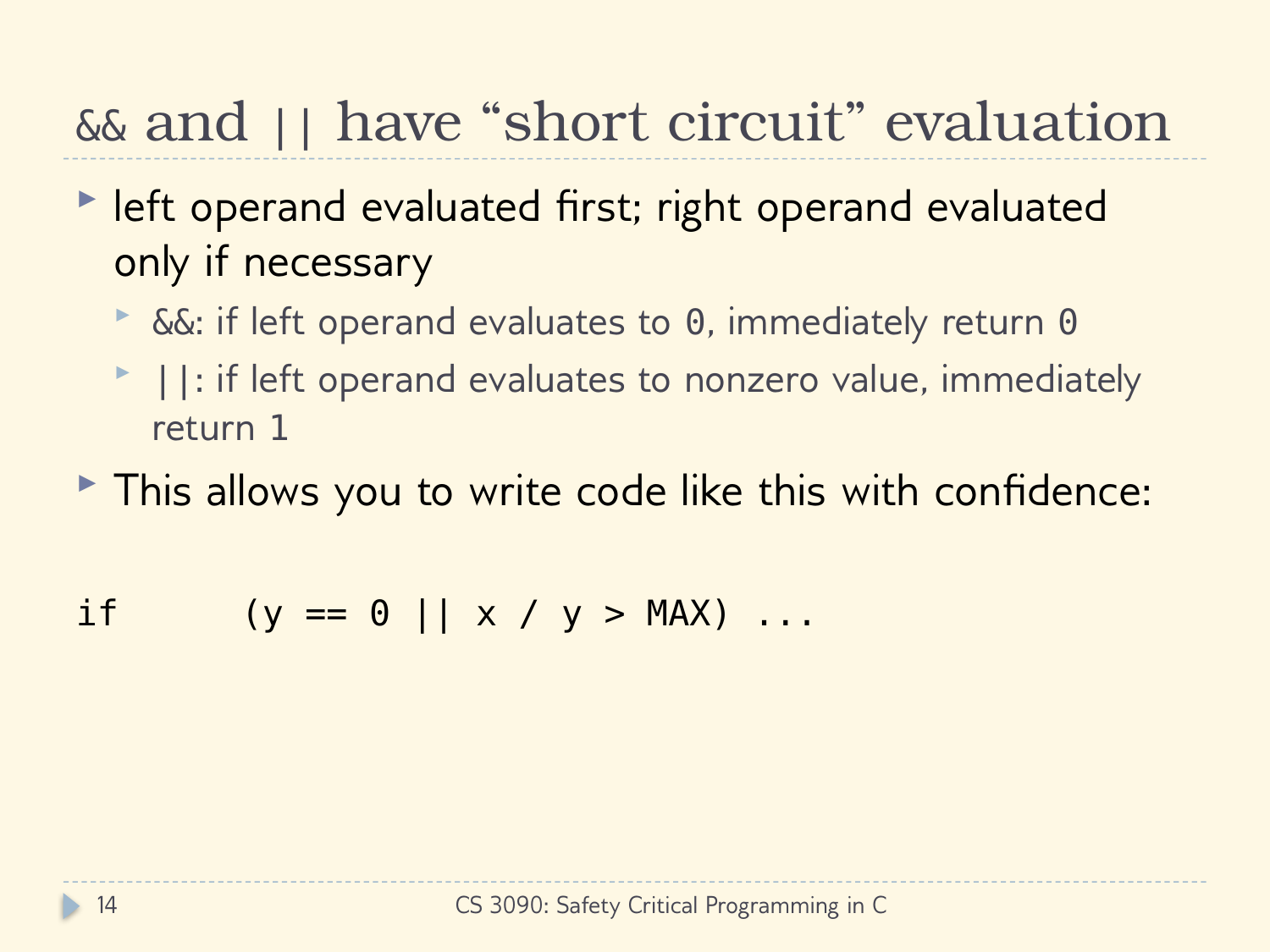

# && and || have “short circuit” evaluation
left operand evaluated first; right operand evaluated only if necessary
&&: if left operand evaluates to 0, immediately return 0
||: if left operand evaluates to nonzero value, immediately return 1
This allows you to write code like this with confidence:

if	(y == 0 || x / y > MAX) ...
14
CS 3090: Safety Critical Programming in C